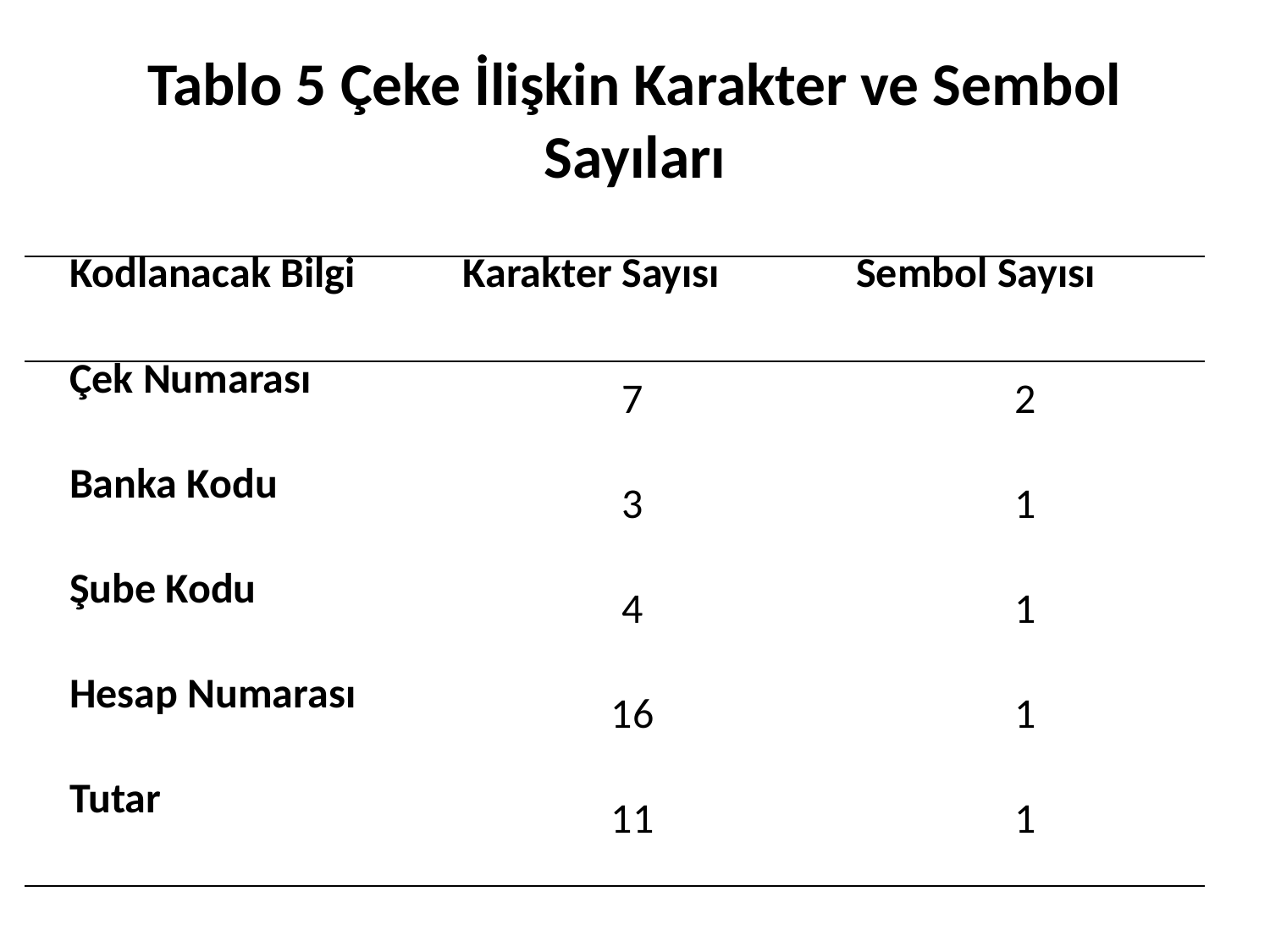

# Tablo 5 Çeke İlişkin Karakter ve Sembol Sayıları
| Kodlanacak Bilgi | Karakter Sayısı | Sembol Sayısı |
| --- | --- | --- |
| Çek Numarası | 7 | 2 |
| Banka Kodu | 3 | 1 |
| Şube Kodu | 4 | 1 |
| Hesap Numarası | 16 | 1 |
| Tutar | 11 | 1 |